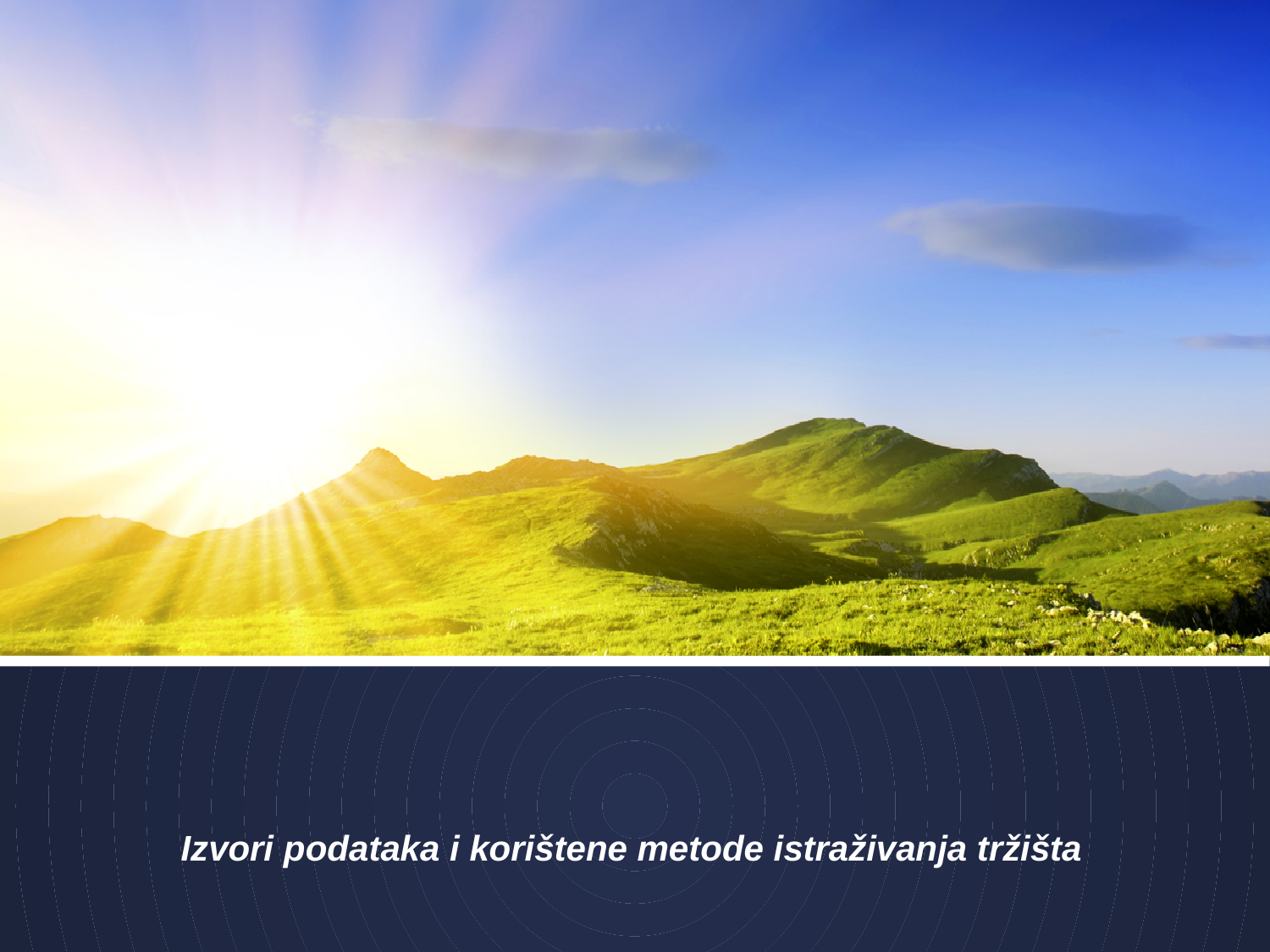

# Izvori podataka i korištene metode istraživanja tržišta